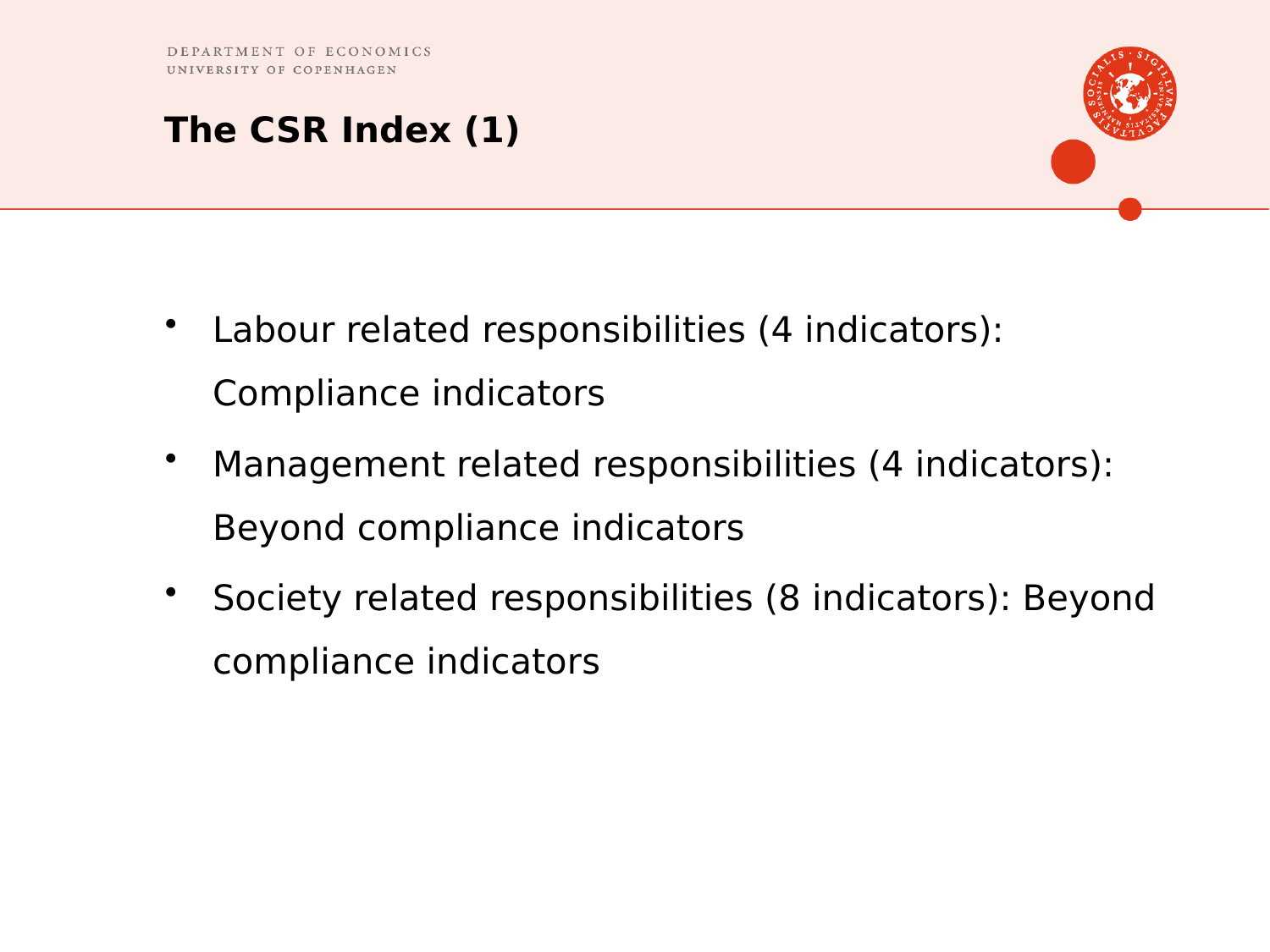

# The CSR Index (1)
Labour related responsibilities (4 indicators): Compliance indicators
Management related responsibilities (4 indicators): Beyond compliance indicators
Society related responsibilities (8 indicators): Beyond compliance indicators